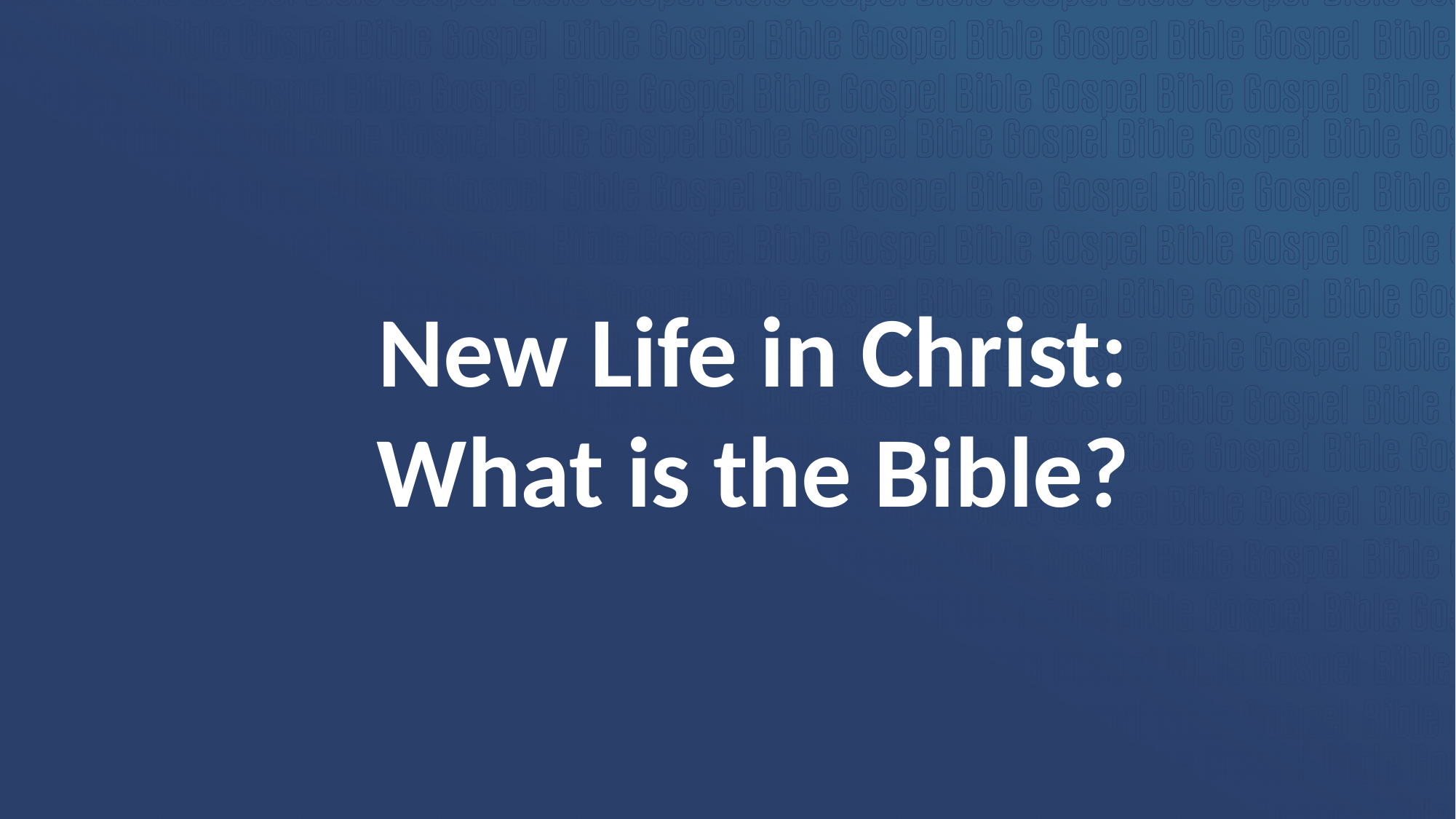

New Life in Christ:
What is the Bible?